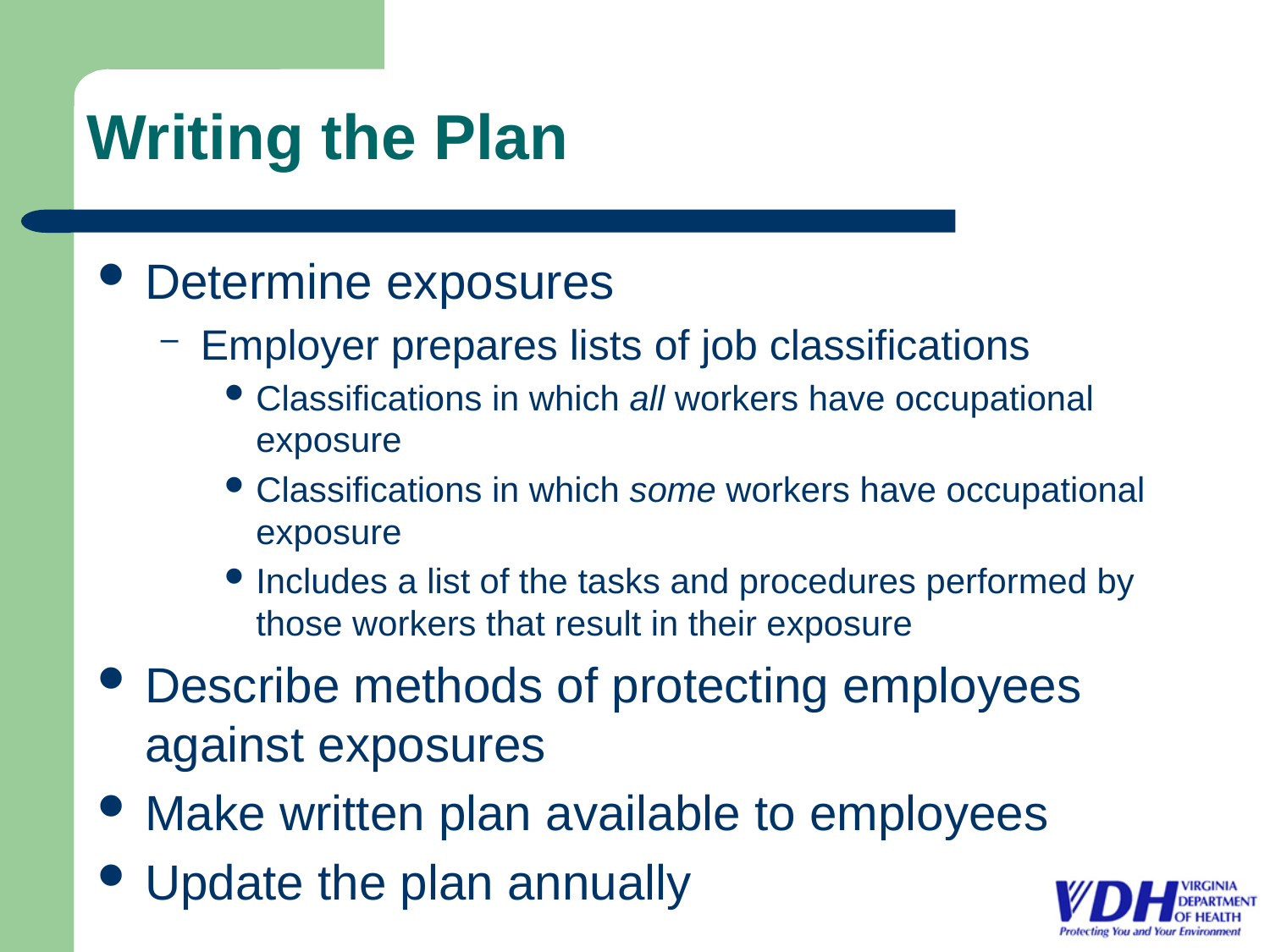

# Writing the Plan
Determine exposures
Employer prepares lists of job classifications
Classifications in which all workers have occupational exposure
Classifications in which some workers have occupational exposure
Includes a list of the tasks and procedures performed by those workers that result in their exposure
Describe methods of protecting employees against exposures
Make written plan available to employees
Update the plan annually